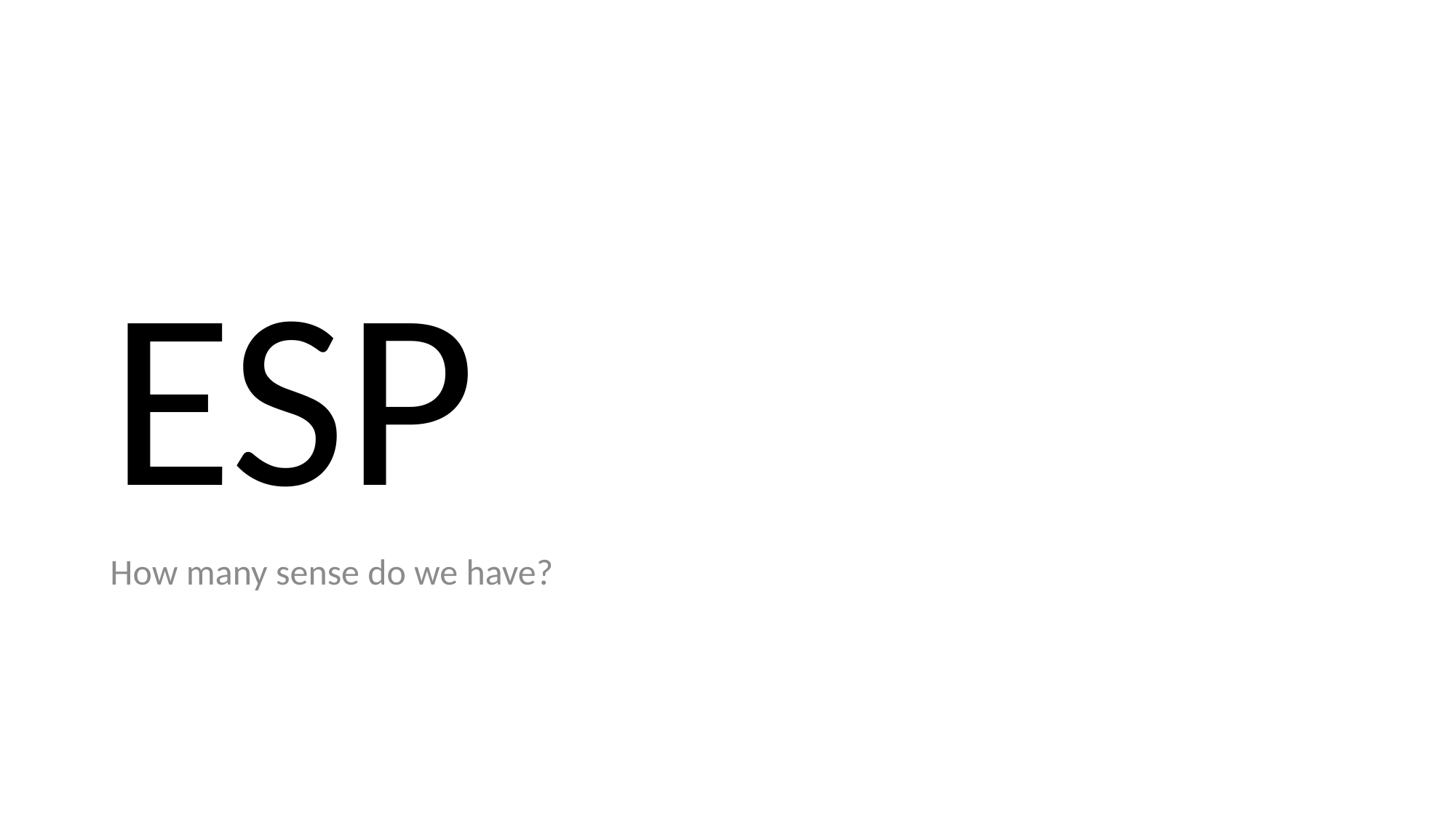

# ESP
How many sense do we have?